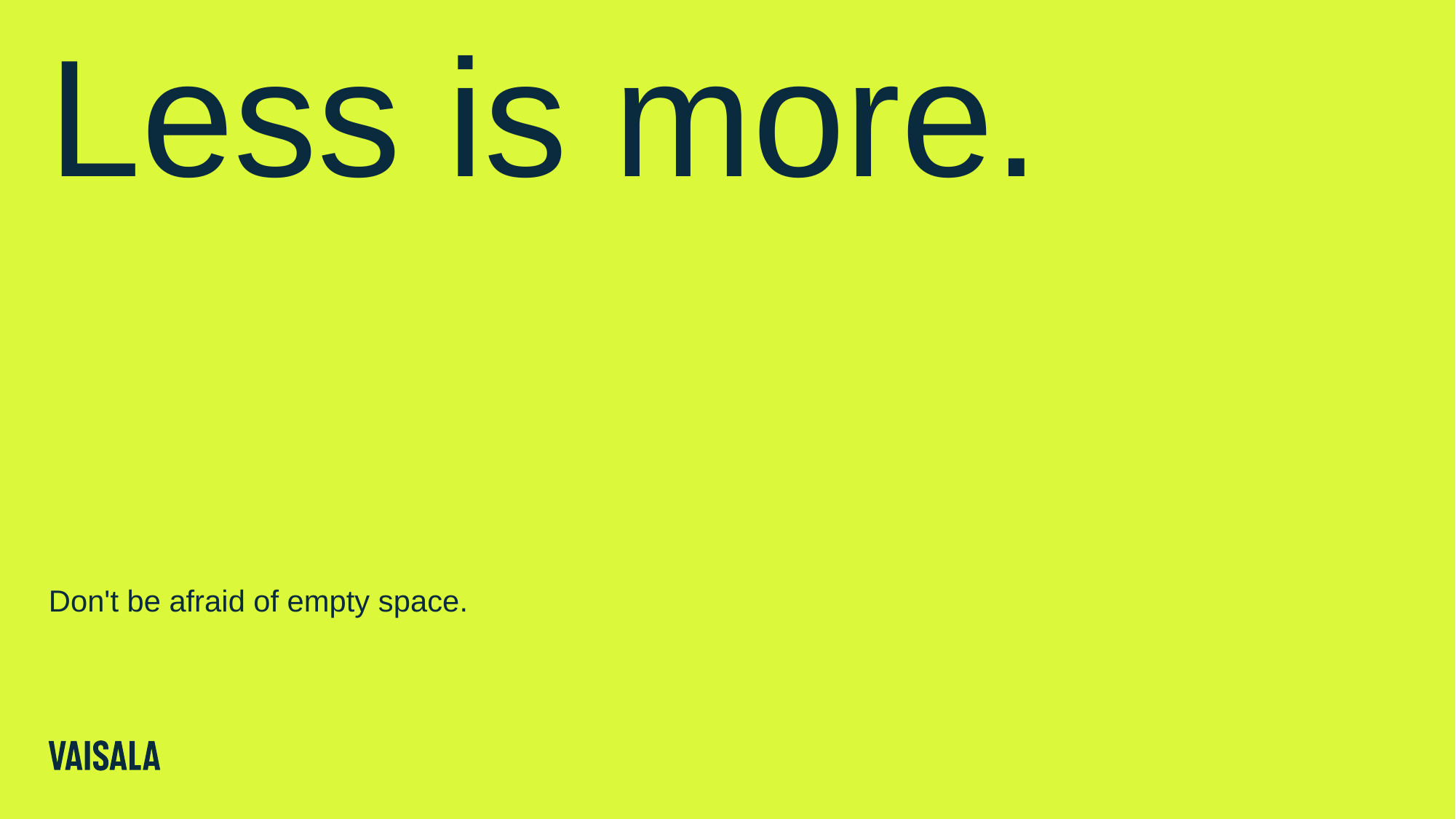

# Less is more.
Don't be afraid of empty space.

1